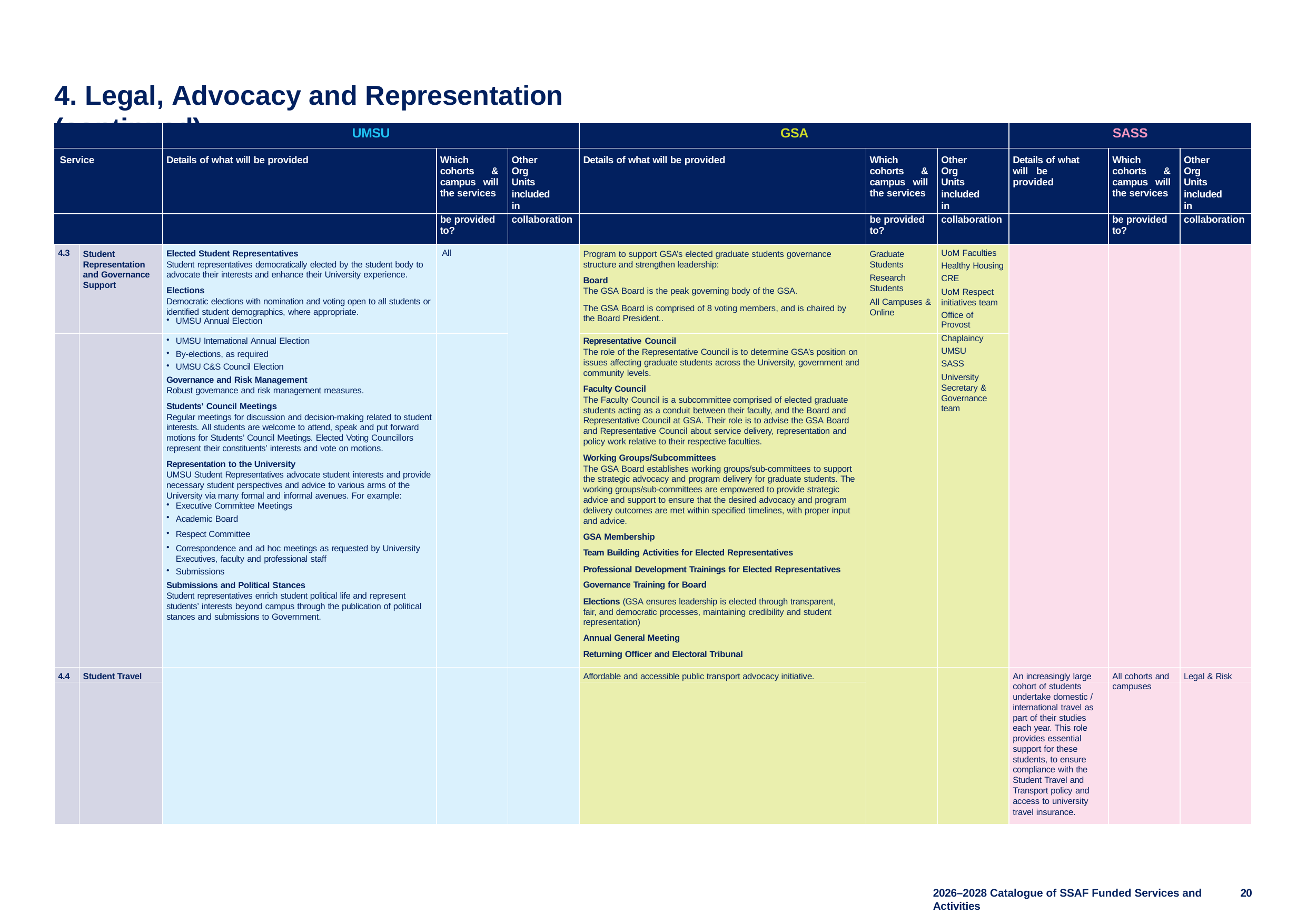

4. Legal, Advocacy and Representation (continued)
|  |  | UMSU |  |  | GSA |  |  | SASS |  |  |
| --- | --- | --- | --- | --- | --- | --- | --- | --- | --- | --- |
| Service |  | Details of what will be provided | Which cohorts & campus will the services | Other Org Units included in | Details of what will be provided | Which cohorts & campus will the services | Other Org Units included in | Details of what will be provided | Which cohorts & campus will the services | Other Org Units included in |
|  |  |  | be provided to? | collaboration |  | be provided to? | collaboration |  | be provided to? | collaboration |
| 4.3 | Student Representation and Governance Support | Elected Student Representatives Student representatives democratically elected by the student body to advocate their interests and enhance their University experience. Elections Democratic elections with nomination and voting open to all students or identified student demographics, where appropriate. UMSU Annual Election | All |  | Program to support GSA’s elected graduate students governance structure and strengthen leadership: Board The GSA Board is the peak governing body of the GSA. The GSA Board is comprised of 8 voting members, and is chaired by the Board President.. | Graduate Students Research Students All Campuses & Online | UoM Faculties Healthy Housing CRE UoM Respect initiatives team Office of Provost |  |  |  |
|  |  | UMSU International Annual Election By-elections, as required UMSU C&S Council Election Governance and Risk Management Robust governance and risk management measures. Students’ Council Meetings Regular meetings for discussion and decision-making related to student interests. All students are welcome to attend, speak and put forward motions for Students’ Council Meetings. Elected Voting Councillors represent their constituents’ interests and vote on motions. Representation to the University UMSU Student Representatives advocate student interests and provide necessary student perspectives and advice to various arms of the University via many formal and informal avenues. For example: Executive Committee Meetings Academic Board |  |  | Representative Council The role of the Representative Council is to determine GSA’s position on issues affecting graduate students across the University, government and community levels. Faculty Council The Faculty Council is a subcommittee comprised of elected graduate students acting as a conduit between their faculty, and the Board and Representative Council at GSA. Their role is to advise the GSA Board and Representative Council about service delivery, representation and policy work relative to their respective faculties. Working Groups/Subcommittees The GSA Board establishes working groups/sub-committees to support the strategic advocacy and program delivery for graduate students. The working groups/sub-committees are empowered to provide strategic advice and support to ensure that the desired advocacy and program delivery outcomes are met within specified timelines, with proper input and advice. |  | Chaplaincy UMSU SASS University Secretary & Governance team |  |  |  |
|  |  | Respect Committee |  |  | GSA Membership |  |  |  |  |  |
|  |  | Correspondence and ad hoc meetings as requested by University Executives, faculty and professional staff |  |  | Team Building Activities for Elected Representatives |  |  |  |  |  |
|  |  | Submissions |  |  | Professional Development Trainings for Elected Representatives |  |  |  |  |  |
|  |  | Submissions and Political Stances Student representatives enrich student political life and represent students’ interests beyond campus through the publication of political stances and submissions to Government. |  |  | Governance Training for Board Elections (GSA ensures leadership is elected through transparent, fair, and democratic processes, maintaining credibility and student representation) |  |  |  |  |  |
|  |  |  |  |  | Annual General Meeting |  |  |  |  |  |
|  |  |  |  |  | Returning Officer and Electoral Tribunal |  |  |  |  |  |
| 4.4 | Student Travel |  |  |  | Affordable and accessible public transport advocacy initiative. |  |  | An increasingly large | All cohorts and | Legal & Risk |
|  |  |  |  |  |  |  |  | cohort of students | campuses |  |
|  |  |  |  |  |  |  |  | undertake domestic / |  |  |
|  |  |  |  |  |  |  |  | international travel as |  |  |
|  |  |  |  |  |  |  |  | part of their studies |  |  |
|  |  |  |  |  |  |  |  | each year. This role |  |  |
|  |  |  |  |  |  |  |  | provides essential |  |  |
|  |  |  |  |  |  |  |  | support for these |  |  |
|  |  |  |  |  |  |  |  | students, to ensure |  |  |
|  |  |  |  |  |  |  |  | compliance with the |  |  |
|  |  |  |  |  |  |  |  | Student Travel and |  |  |
|  |  |  |  |  |  |  |  | Transport policy and |  |  |
|  |  |  |  |  |  |  |  | access to university |  |  |
|  |  |  |  |  |  |  |  | travel insurance. |  |  |
2026–2028 Catalogue of SSAF Funded Services and Activities
20